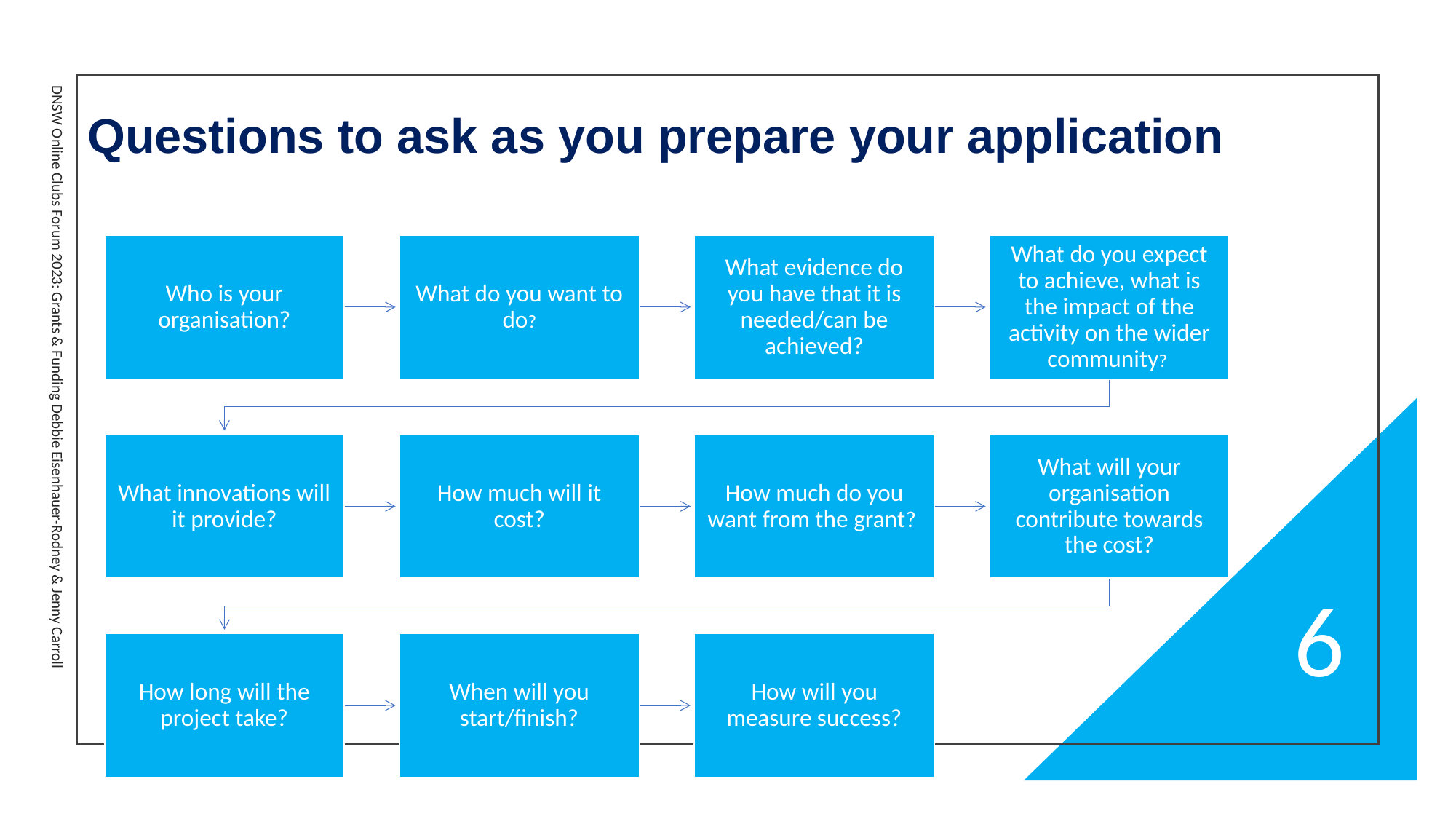

# Questions to ask as you prepare your application

Who is your organisation?

What do you want to do?

What evidence do you have that it is needed/can be achieved?

What do you expect to achieve, what is the impact of the activity on the wider community?

What innovations will it provide?

How much will it cost?

How much do you want from the grant?

What will your organisation contribute towards the cost?

How long will the project take?

When will you start/finish?
How will you measure success?
DNSW Online Clubs Forum 2023: Grants & Funding Debbie Eisenhauer-Rodney & Jenny Carroll

6